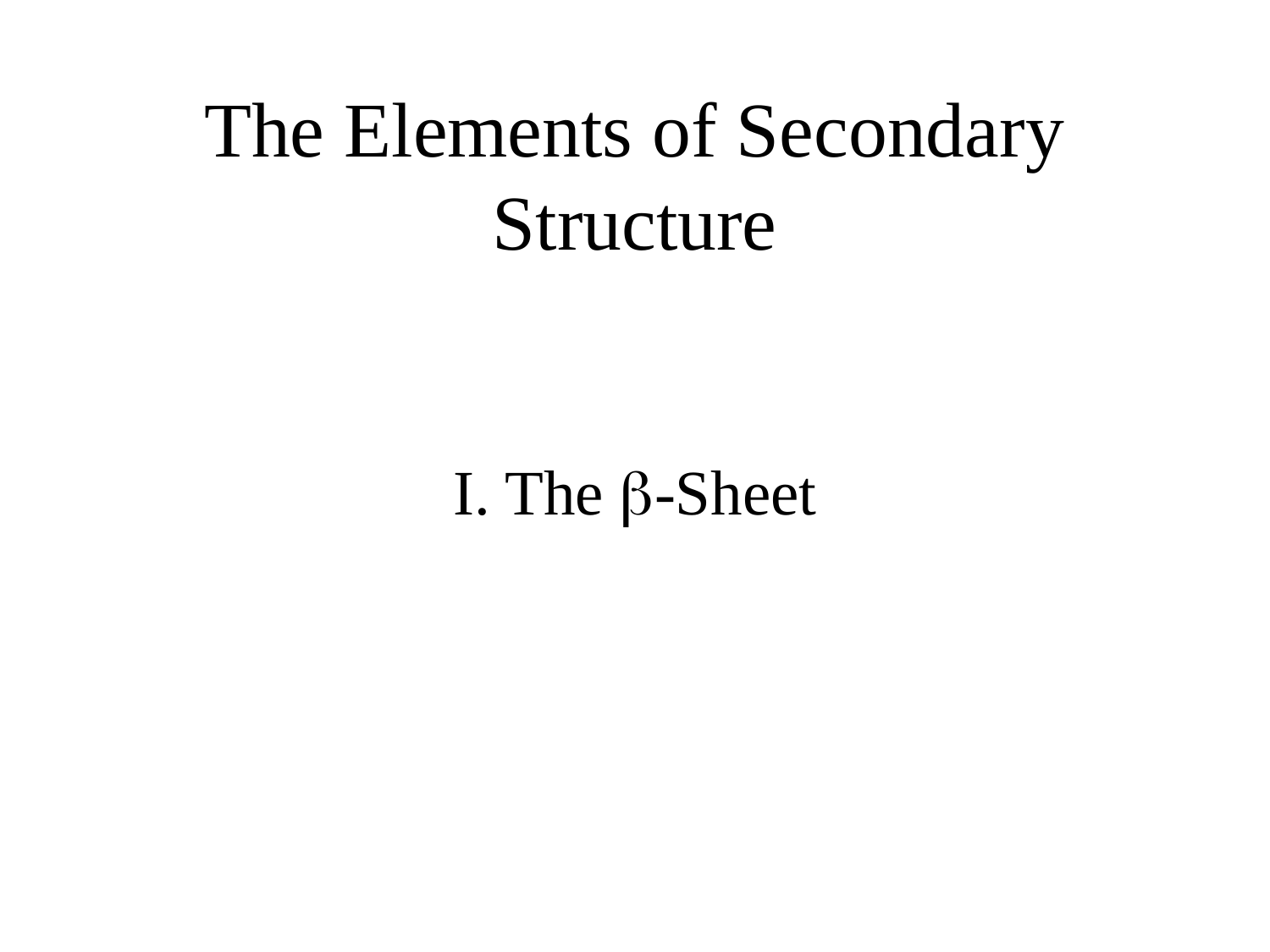

# The Elements of Secondary Structure I. The β-Sheet